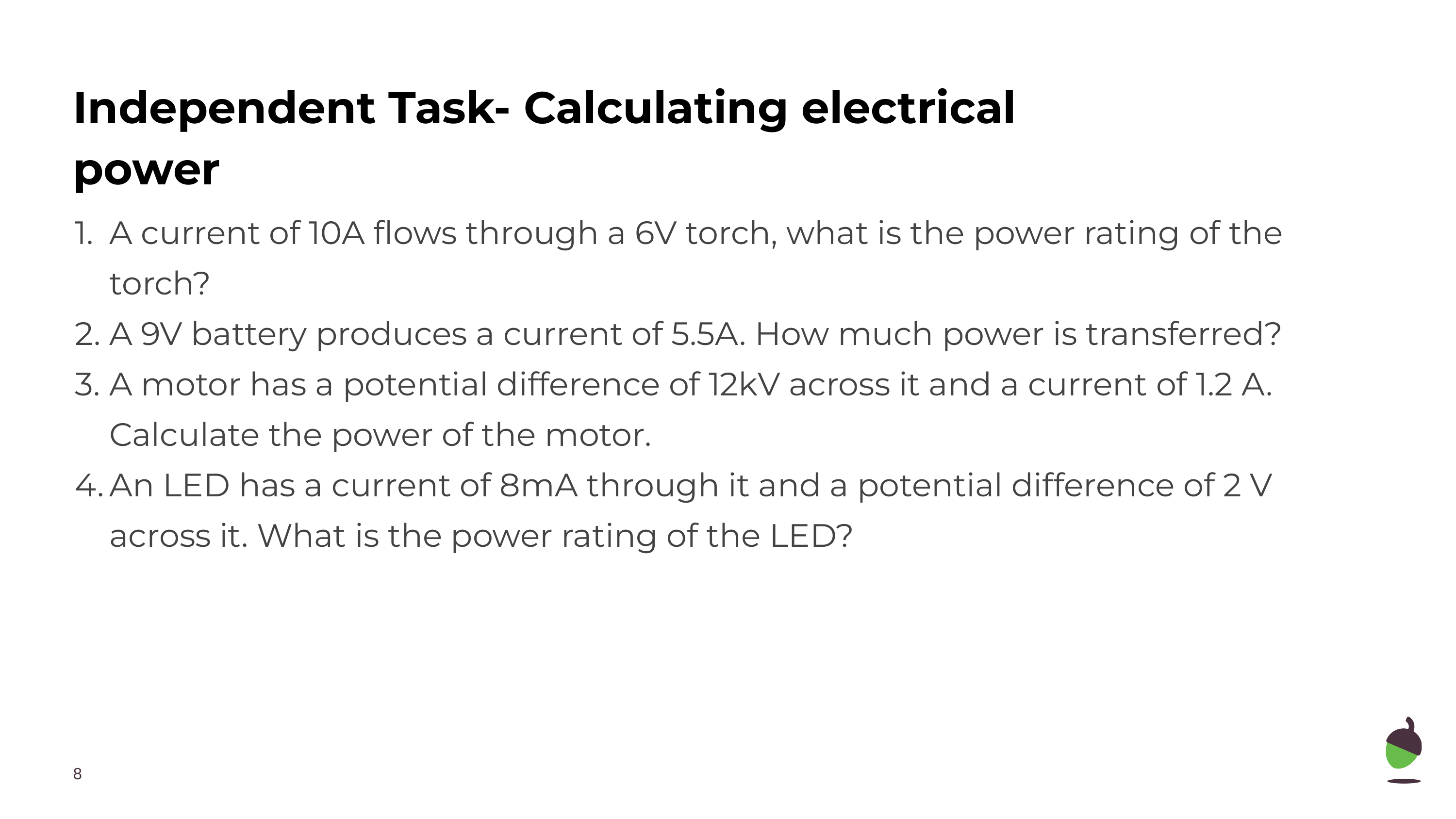

# Independent Task- Calculating electrical power
A current of 10A flows through a 6V torch, what is the power rating of the torch?
A 9V battery produces a current of 5.5A. How much power is transferred?
A motor has a potential difference of 12kV across it and a current of 1.2 A. Calculate the power of the motor.
An LED has a current of 8mA through it and a potential difference of 2 V across it. What is the power rating of the LED?

8